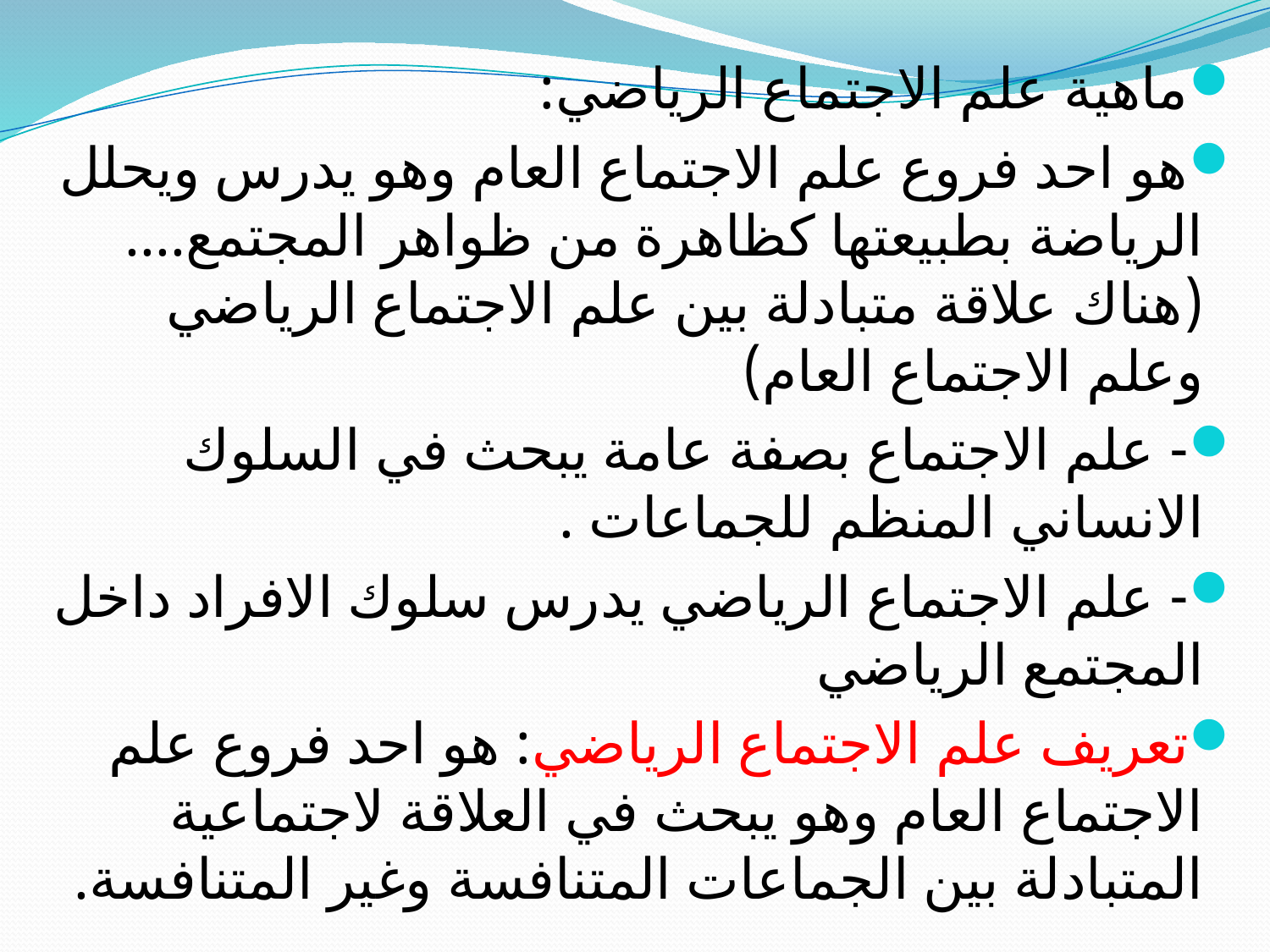

ماهية علم الاجتماع الرياضي:
هو احد فروع علم الاجتماع العام وهو يدرس ويحلل الرياضة بطبيعتها كظاهرة من ظواهر المجتمع.... (هناك علاقة متبادلة بين علم الاجتماع الرياضي وعلم الاجتماع العام)
- علم الاجتماع بصفة عامة يبحث في السلوك الانساني المنظم للجماعات .
- علم الاجتماع الرياضي يدرس سلوك الافراد داخل المجتمع الرياضي
تعريف علم الاجتماع الرياضي: هو احد فروع علم الاجتماع العام وهو يبحث في العلاقة لاجتماعية المتبادلة بين الجماعات المتنافسة وغير المتنافسة.